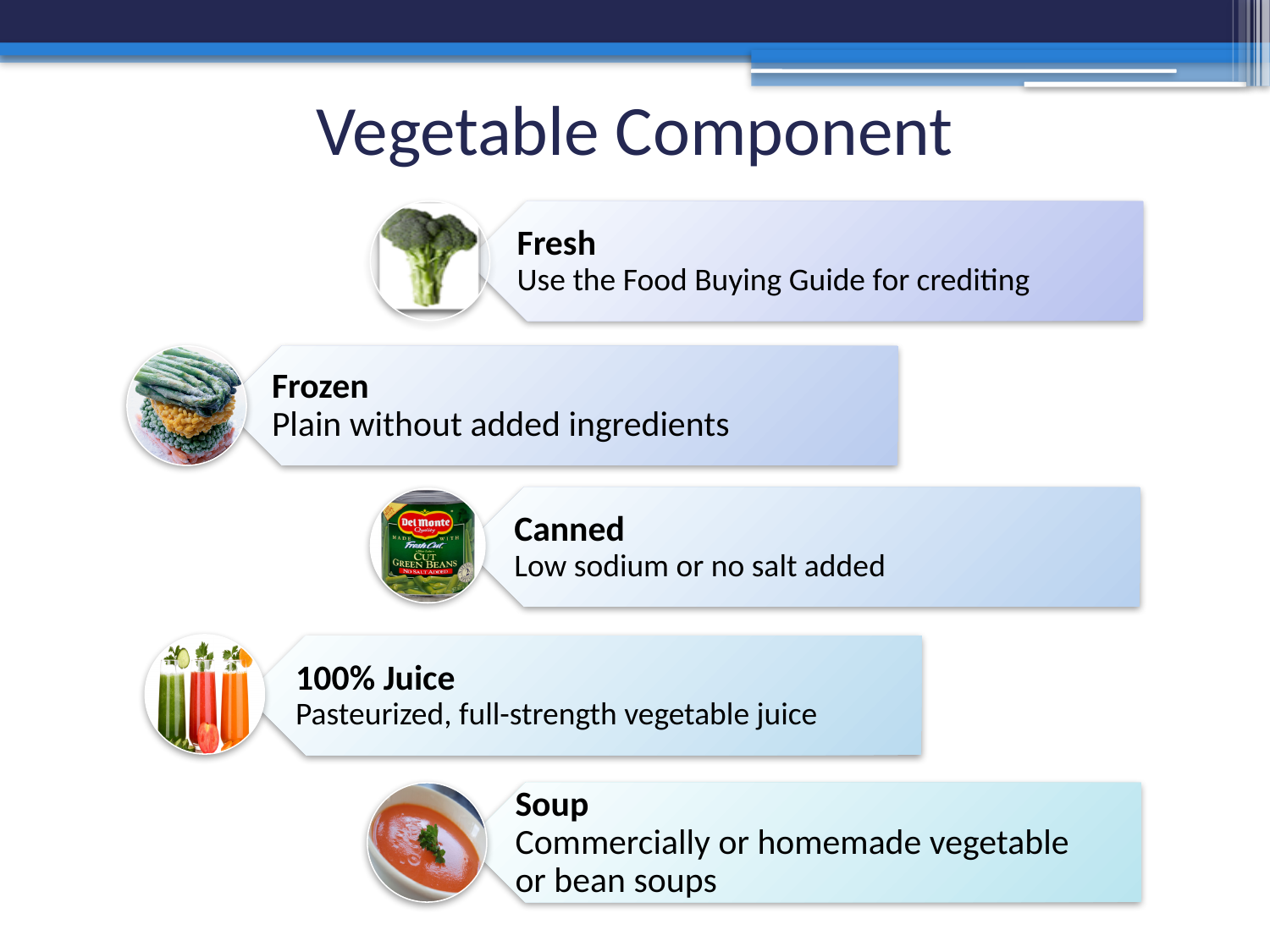

# Vegetable Component
Fresh
Use the Food Buying Guide for crediting
Frozen
Plain without added ingredients
Canned
Low sodium or no salt added
100% Juice
Pasteurized, full-strength vegetable juice
Soup
Commercially or homemade vegetable or bean soups